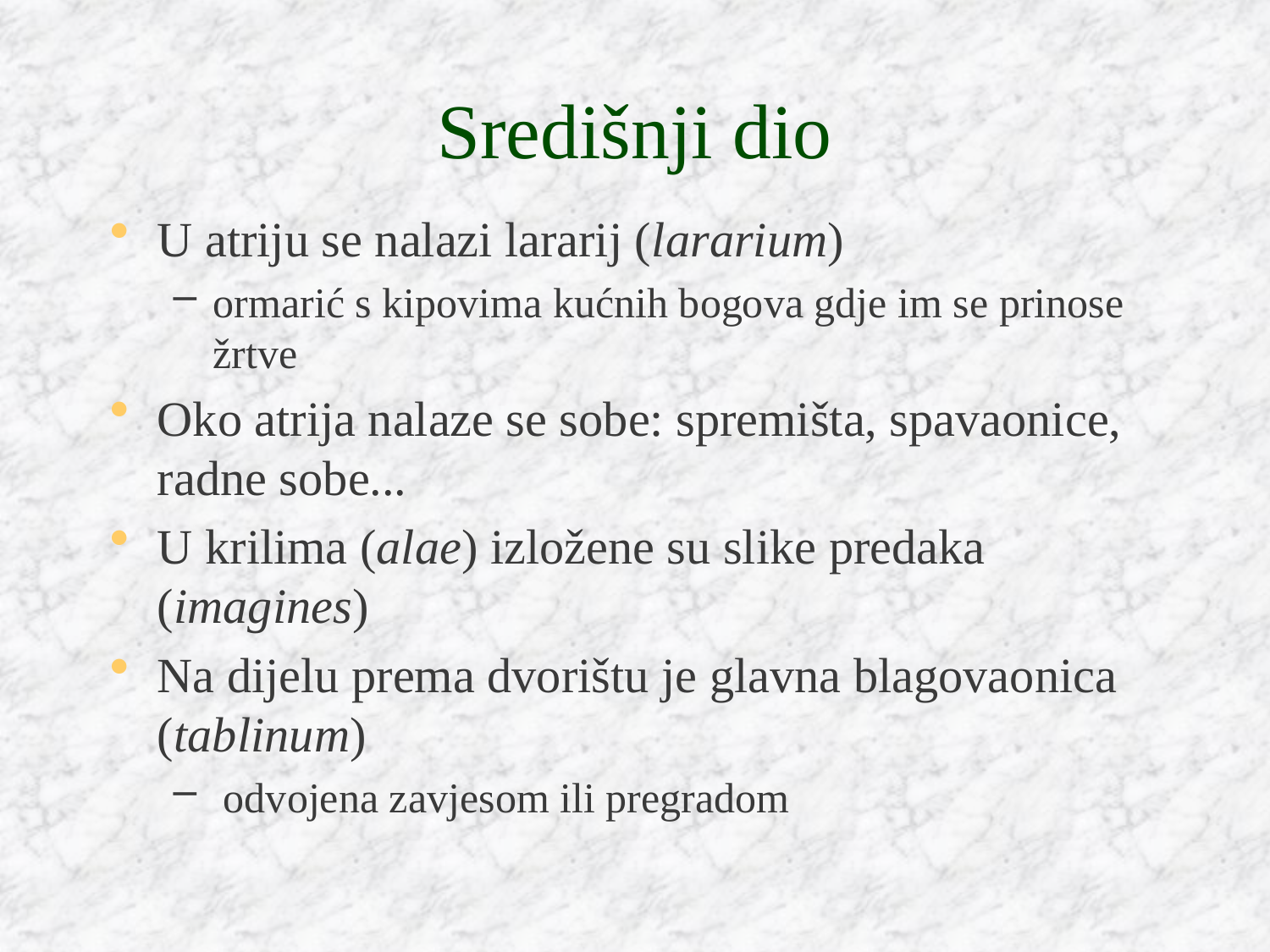

# Središnji dio
U atriju se nalazi lararij (lararium)
ormarić s kipovima kućnih bogova gdje im se prinose žrtve
Oko atrija nalaze se sobe: spremišta, spavaonice, radne sobe...
U krilima (alae) izložene su slike predaka (imagines)
Na dijelu prema dvorištu je glavna blagovaonica (tablinum)
 odvojena zavjesom ili pregradom